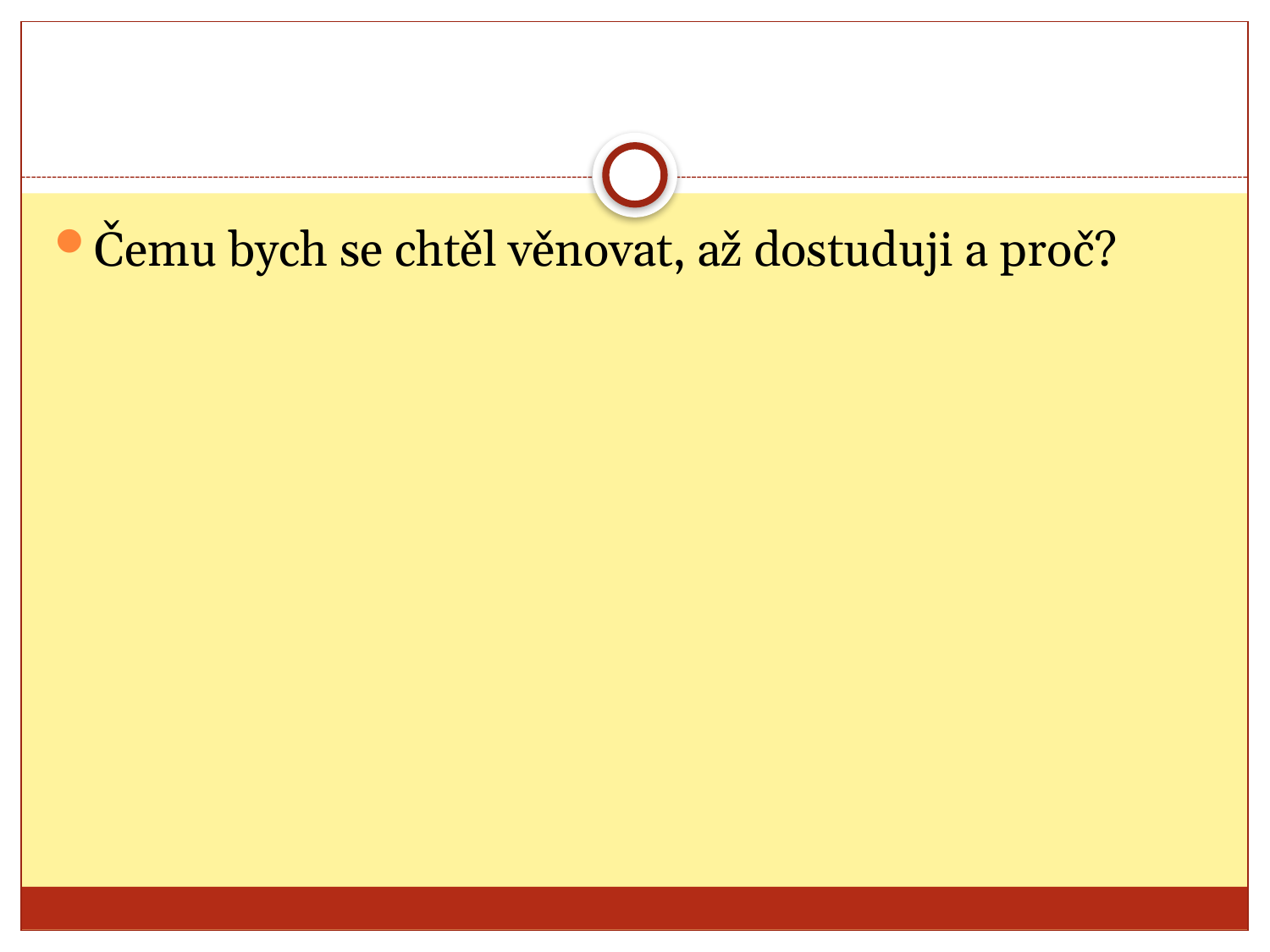

#
Čemu bych se chtěl věnovat, až dostuduji a proč?